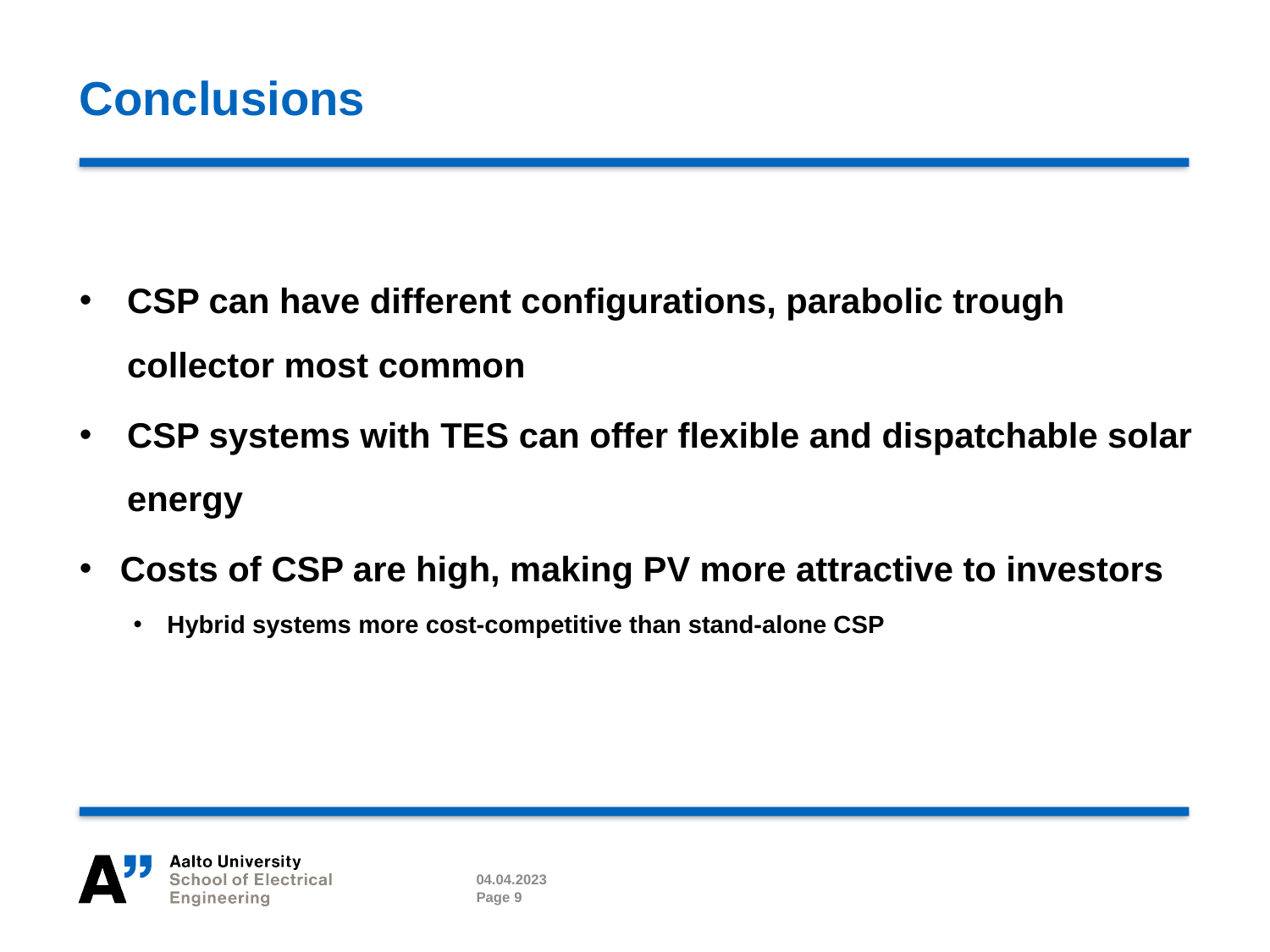

# Conclusions

CSP can have different configurations, parabolic trough collector most common
CSP systems with TES can offer flexible and dispatchable solar energy
Costs of CSP are high, making PV more attractive to investors
Hybrid systems more cost-competitive than stand-alone CSP

04.04.2023

Page 9